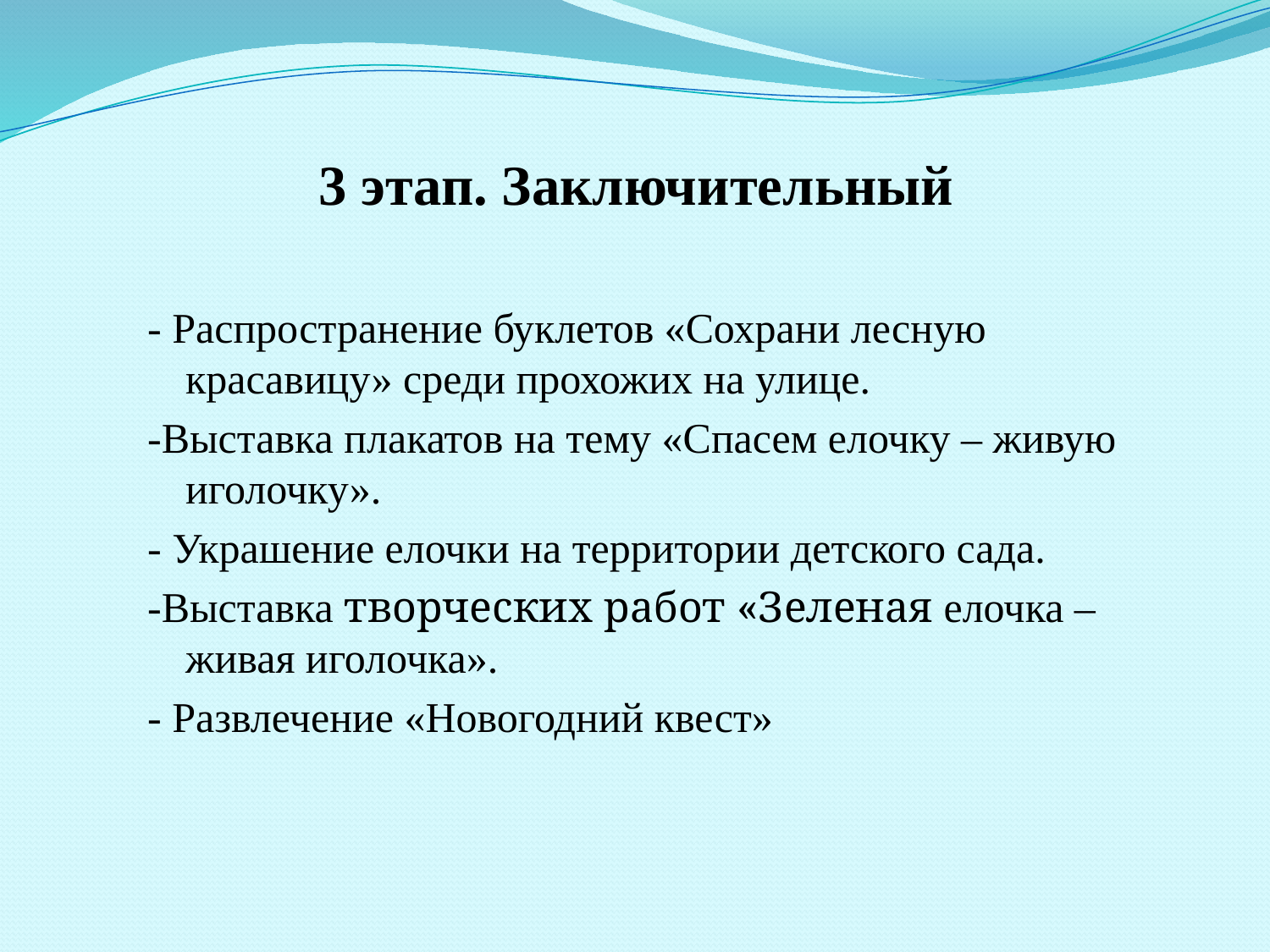

# 3 этап. Заключительный
- Распространение буклетов «Сохрани лесную красавицу» среди прохожих на улице.
-Выставка плакатов на тему «Спасем елочку – живую иголочку».
- Украшение елочки на территории детского сада.
-Выставка творческих работ «Зеленая елочка – живая иголочка».
- Развлечение «Новогодний квест»